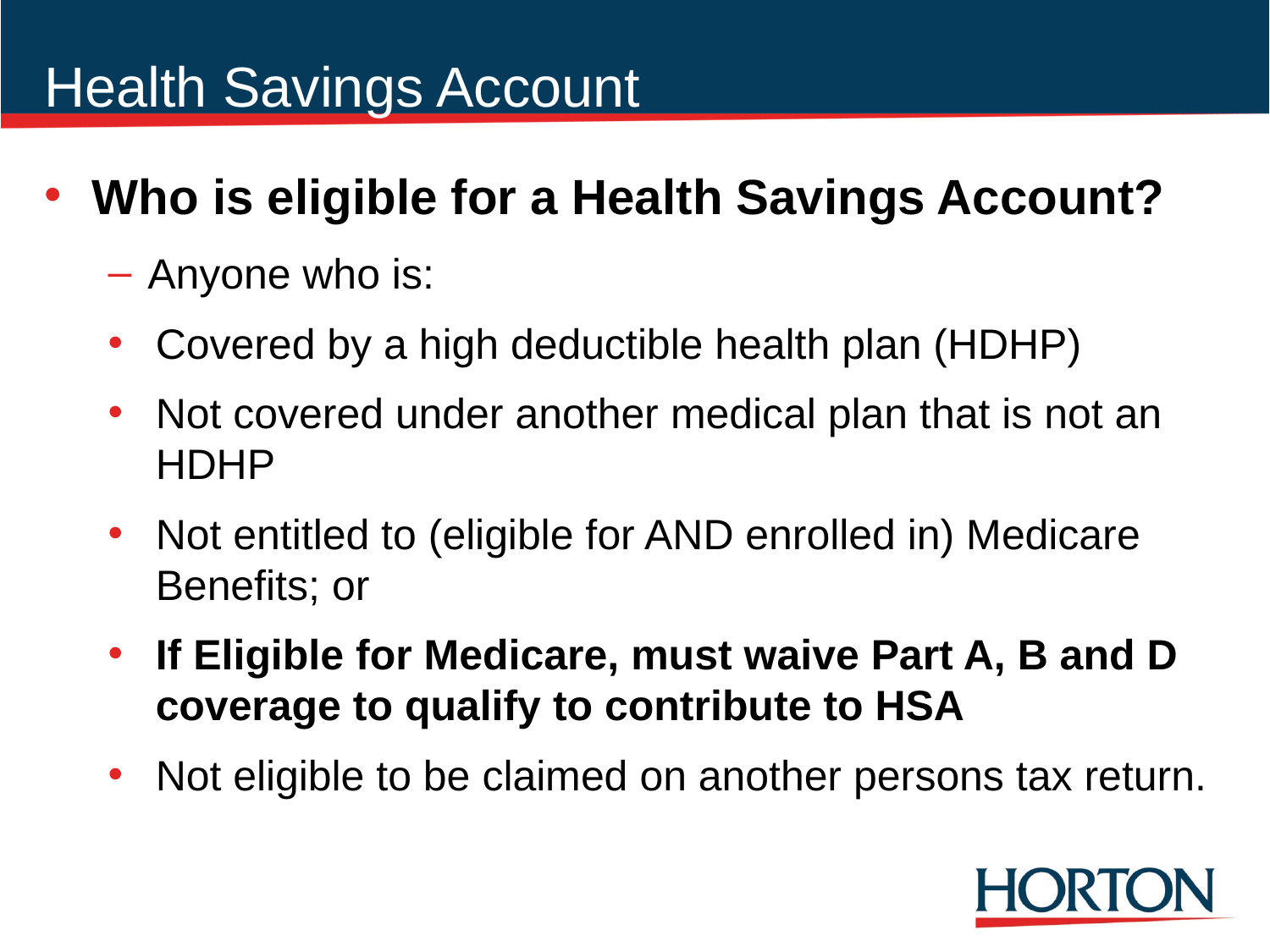

# Health Savings Account
Who is eligible for a Health Savings Account?
Anyone who is:
Covered by a high deductible health plan (HDHP)
Not covered under another medical plan that is not an HDHP
Not entitled to (eligible for AND enrolled in) Medicare Benefits; or
If Eligible for Medicare, must waive Part A, B and D coverage to qualify to contribute to HSA
Not eligible to be claimed on another persons tax return.